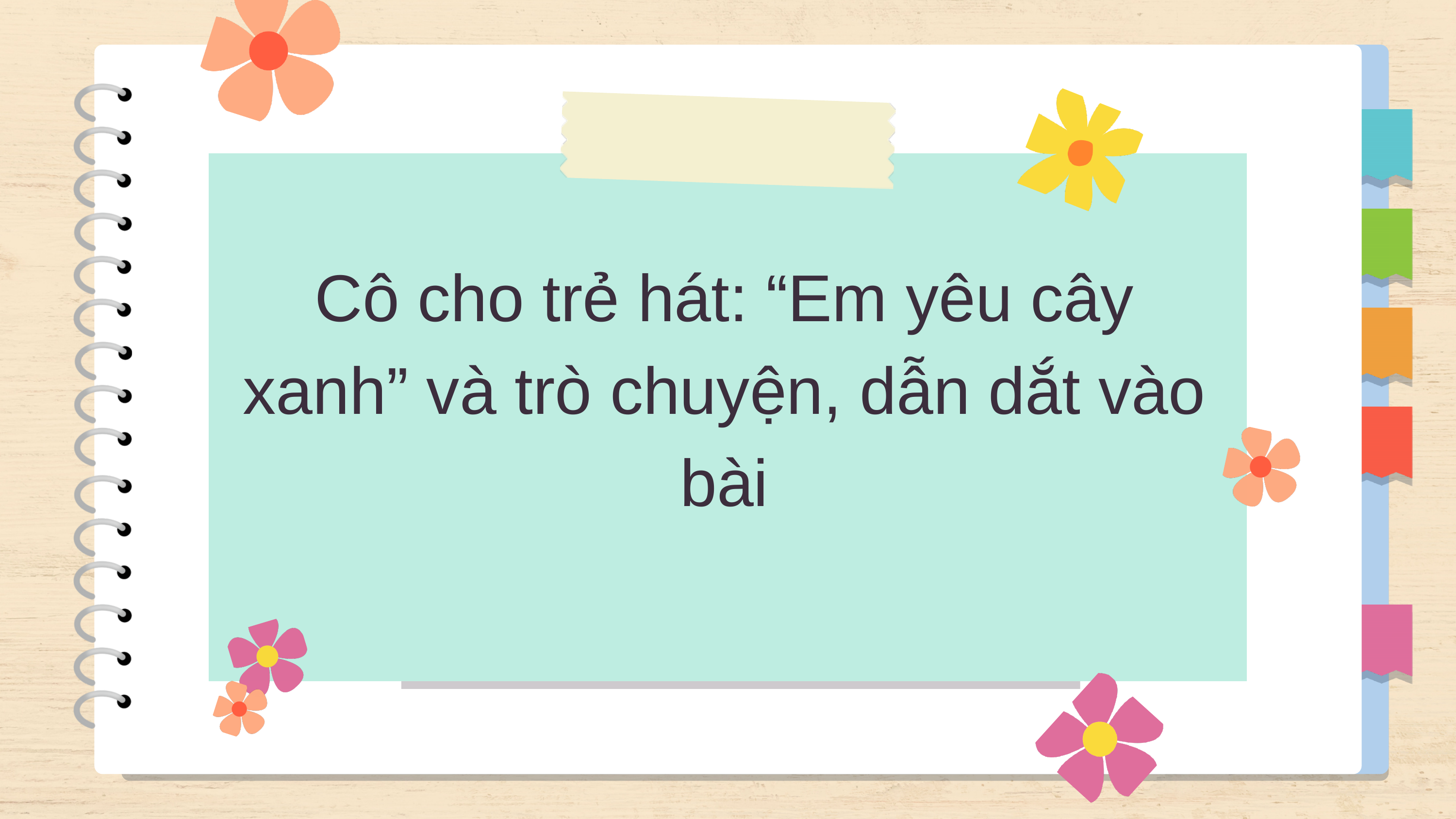

Cô cho trẻ hát: “Em yêu cây xanh” và trò chuyện, dẫn dắt vào bài